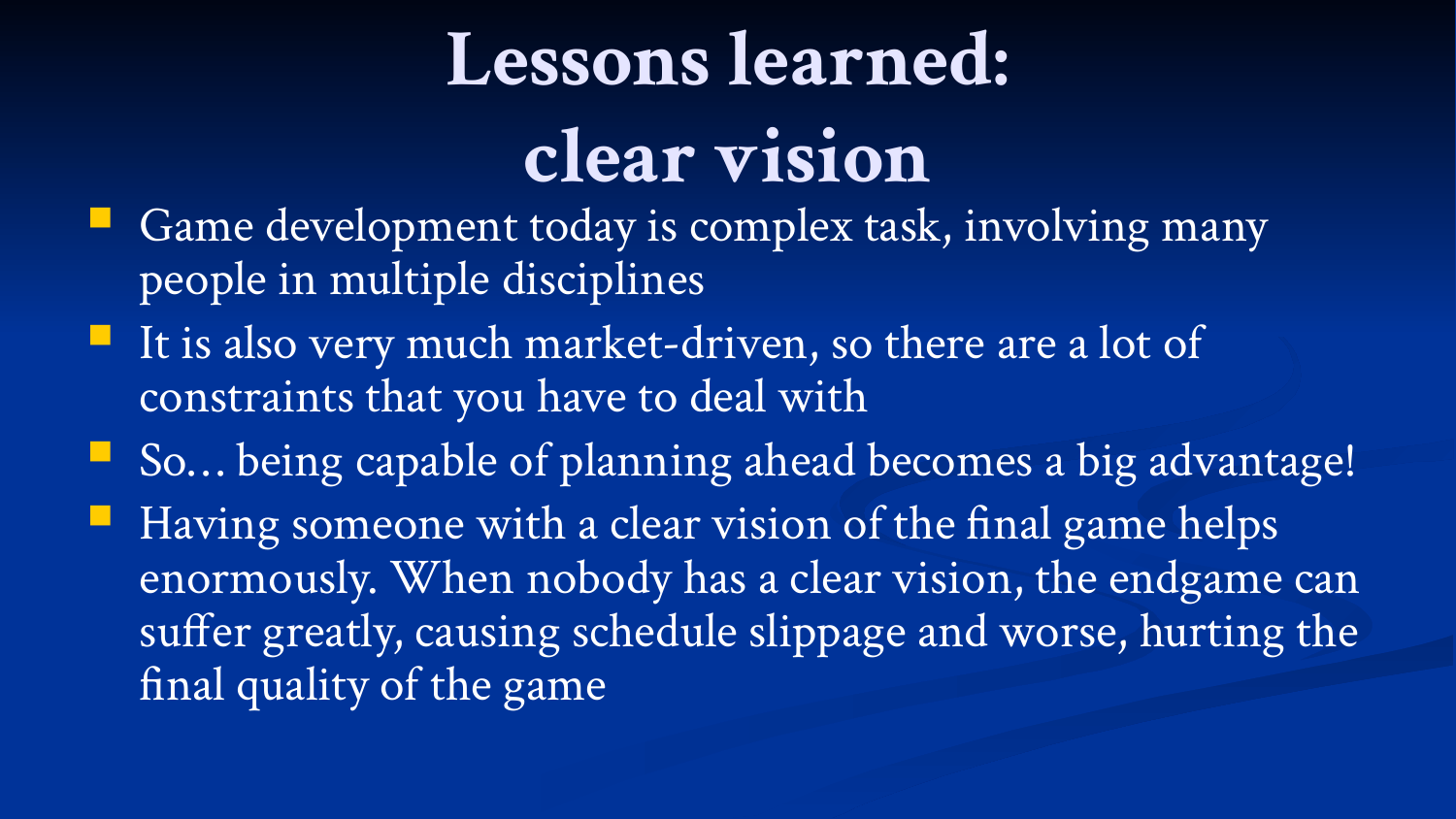

# Lessons learned: clear vision
Game development today is complex task, involving many people in multiple disciplines
It is also very much market-driven, so there are a lot of constraints that you have to deal with
So… being capable of planning ahead becomes a big advantage!
Having someone with a clear vision of the final game helps enormously. When nobody has a clear vision, the endgame can suffer greatly, causing schedule slippage and worse, hurting the final quality of the game